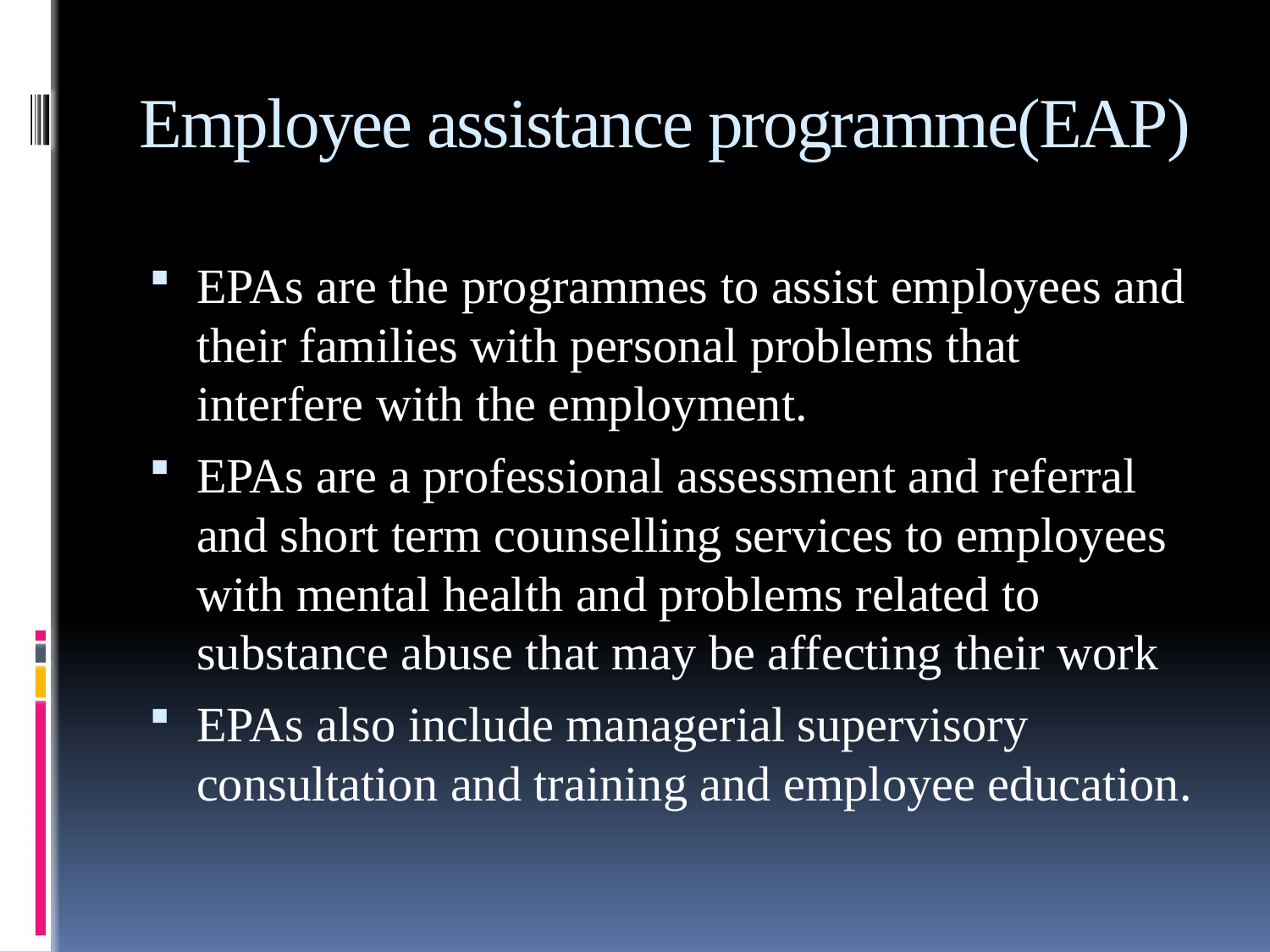

# Employee assistance programme(EAP)
EPAs are the programmes to assist employees and their families with personal problems that interfere with the employment.
EPAs are a professional assessment and referral and short term counselling services to employees with mental health and problems related to substance abuse that may be affecting their work
EPAs also include managerial supervisory consultation and training and employee education.